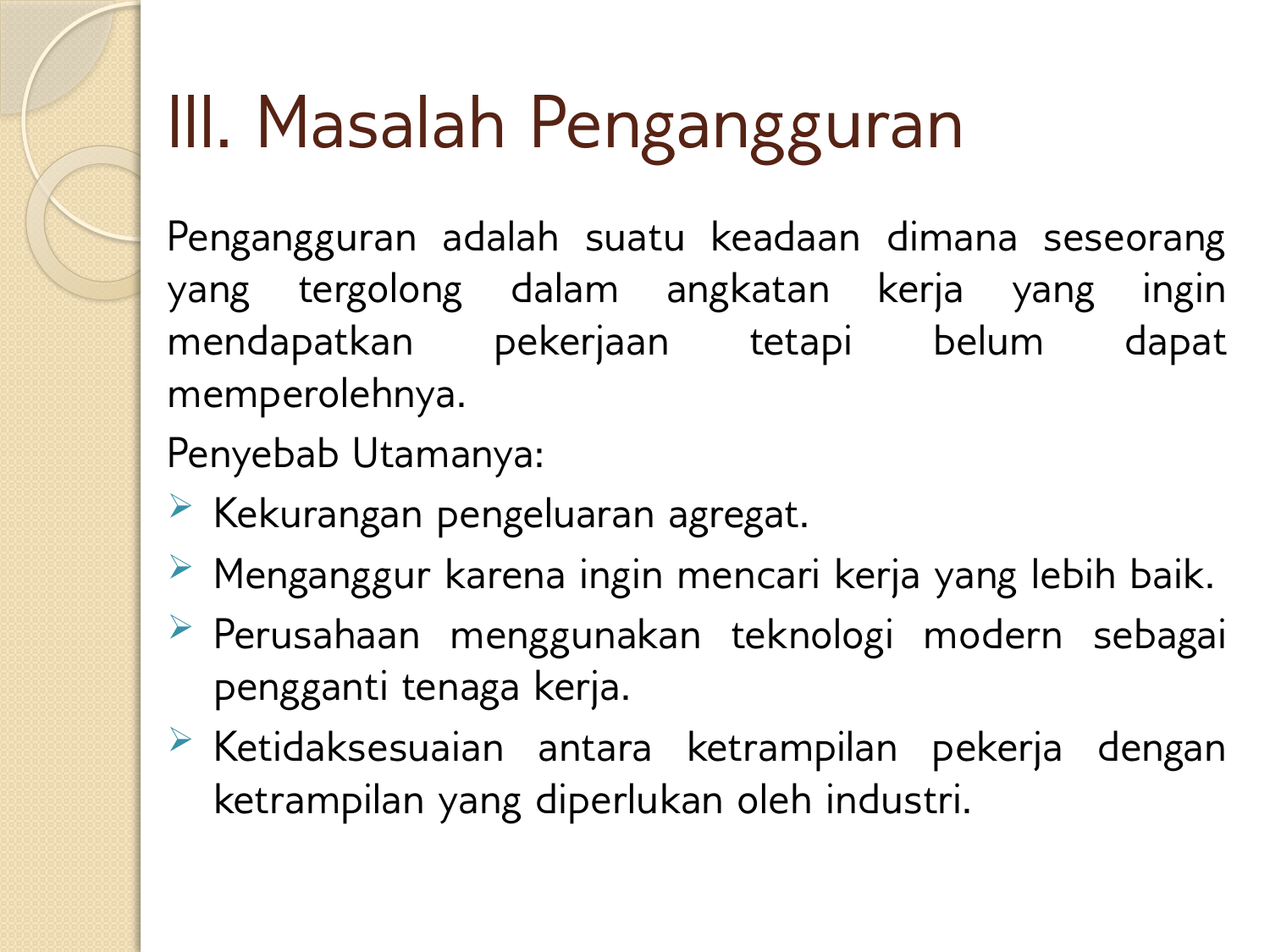

# III. Masalah Pengangguran
Pengangguran adalah suatu keadaan dimana seseorang yang tergolong dalam angkatan kerja yang ingin mendapatkan pekerjaan tetapi belum dapat memperolehnya.
Penyebab Utamanya:
Kekurangan pengeluaran agregat.
Menganggur karena ingin mencari kerja yang lebih baik.
Perusahaan menggunakan teknologi modern sebagai pengganti tenaga kerja.
Ketidaksesuaian antara ketrampilan pekerja dengan ketrampilan yang diperlukan oleh industri.